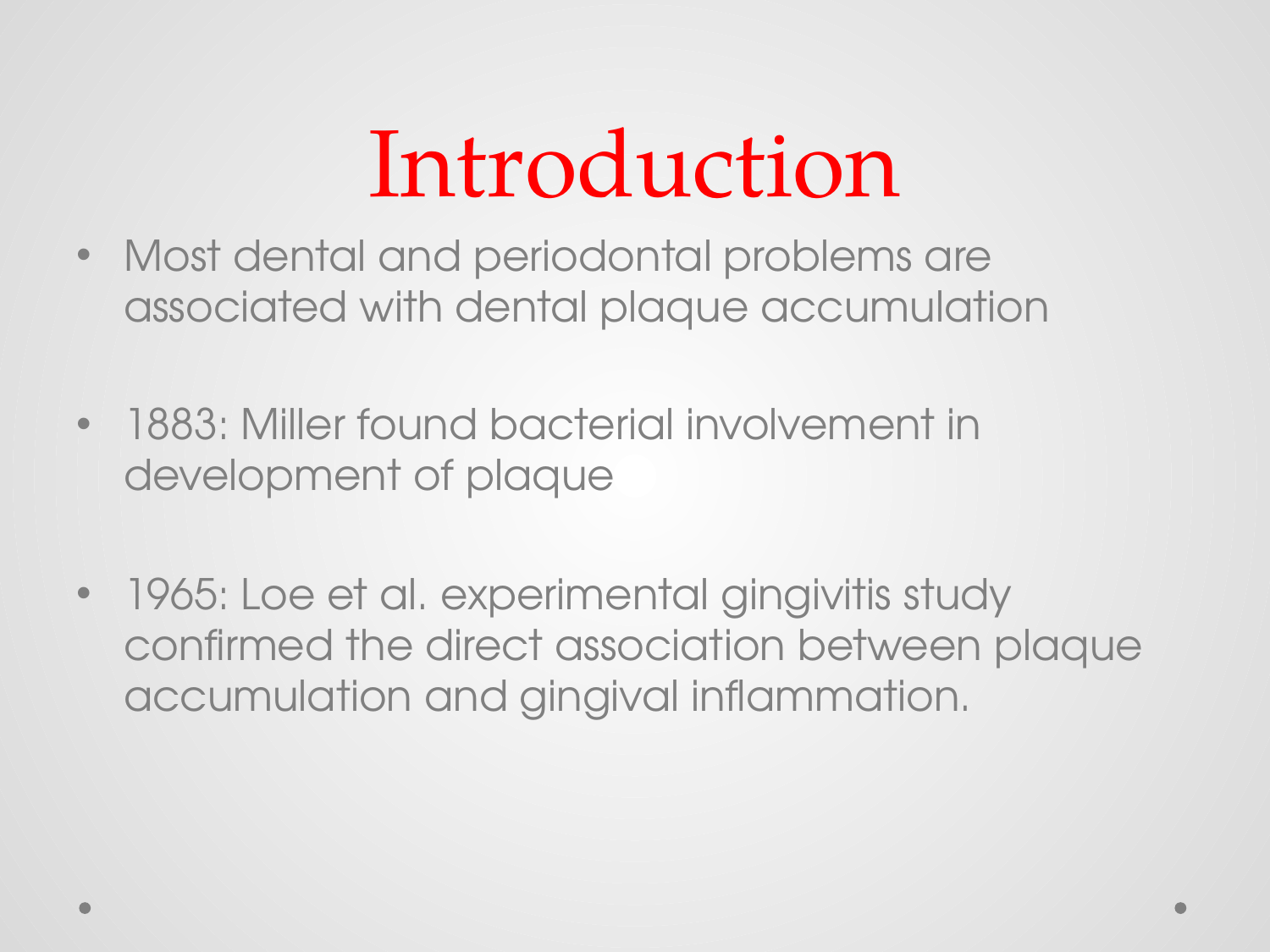

# Introduction
Most dental and periodontal problems are associated with dental plaque accumulation

1883: Miller found bacterial involvement in development of plaque

1965: Loe et al. experimental gingivitis study confirmed the direct association between plaque accumulation and gingival inflammation.